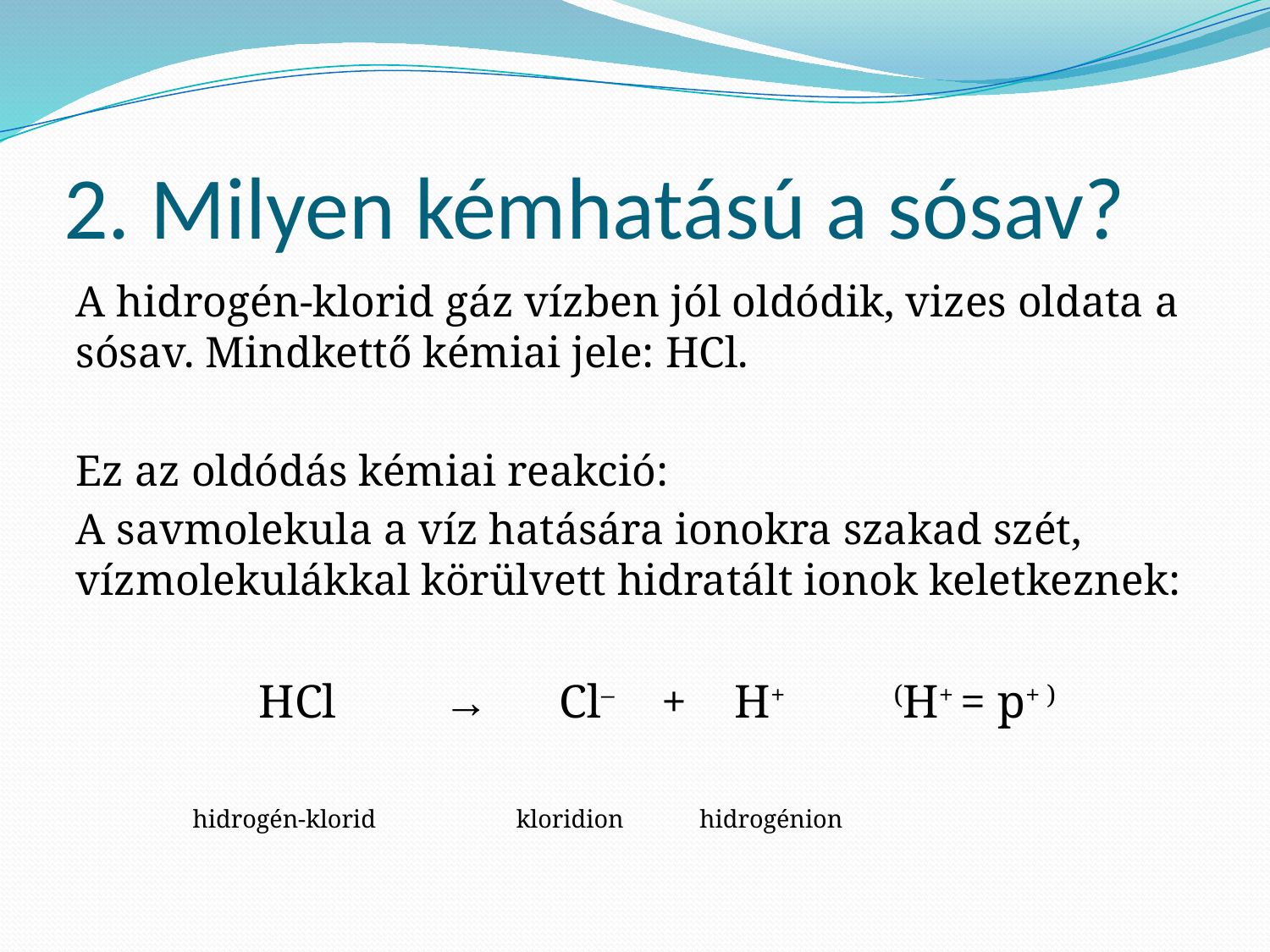

# 2. Milyen kémhatású a sósav?
A hidrogén-klorid gáz vízben jól oldódik, vizes oldata a sósav. Mindkettő kémiai jele: HCl.

Ez az oldódás kémiai reakció:
A savmolekula a víz hatására ionokra szakad szét, vízmolekulákkal körülvett hidratált ionok keletkeznek:

    	      HCl         →      Cl–    +    H+		(H+ = p+ )

	hidrogén-klorid    	         kloridion            hidrogénion